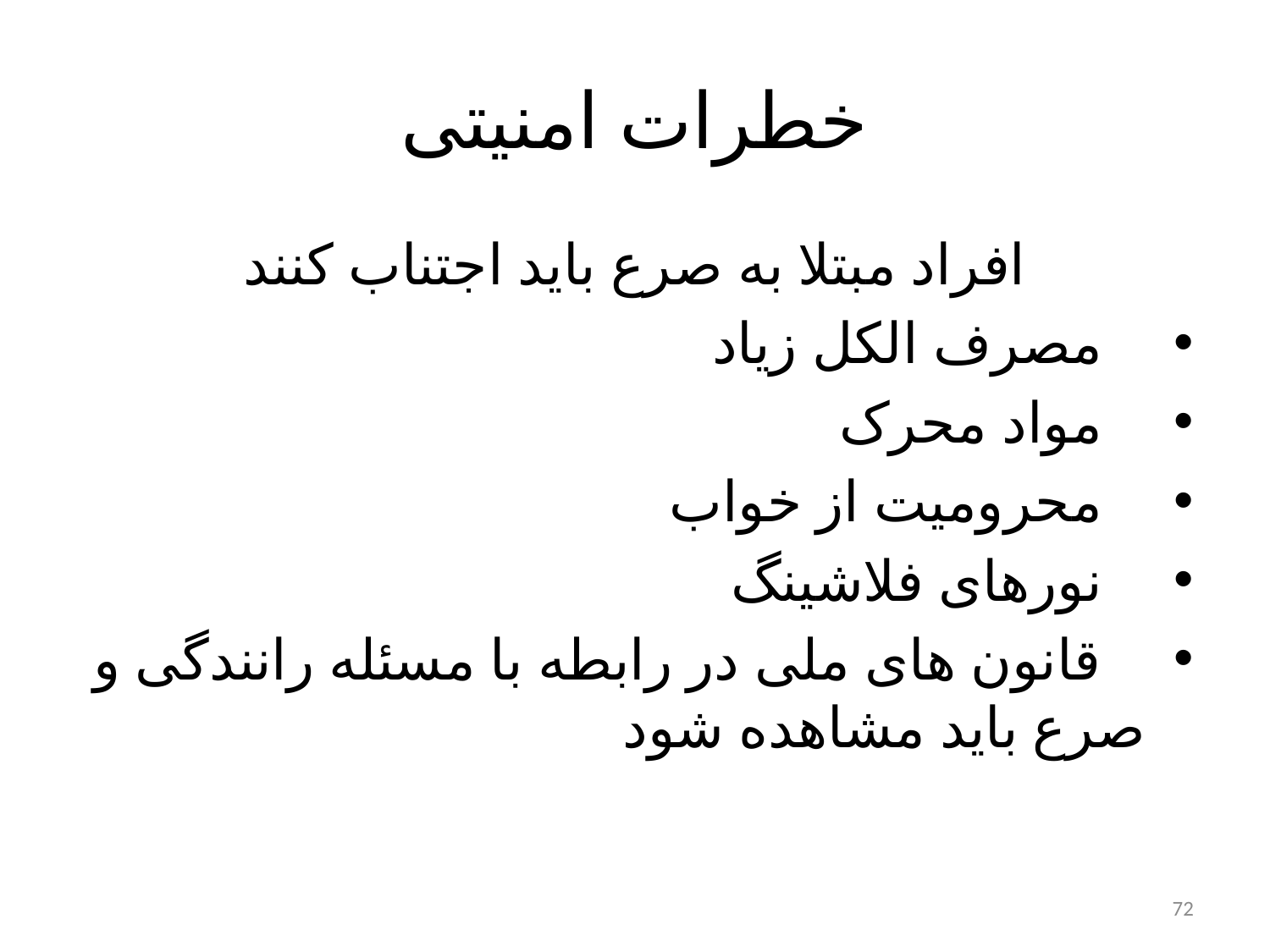

# خطرات امنیتی
 افراد مبتلا به صرع باید اجتناب کنند
   مصرف الکل زیاد
   مواد محرک
   محرومیت از خواب
   نورهای فلاشینگ
   قانون های ملی در رابطه با مسئله رانندگی و صرع باید مشاهده شود

72